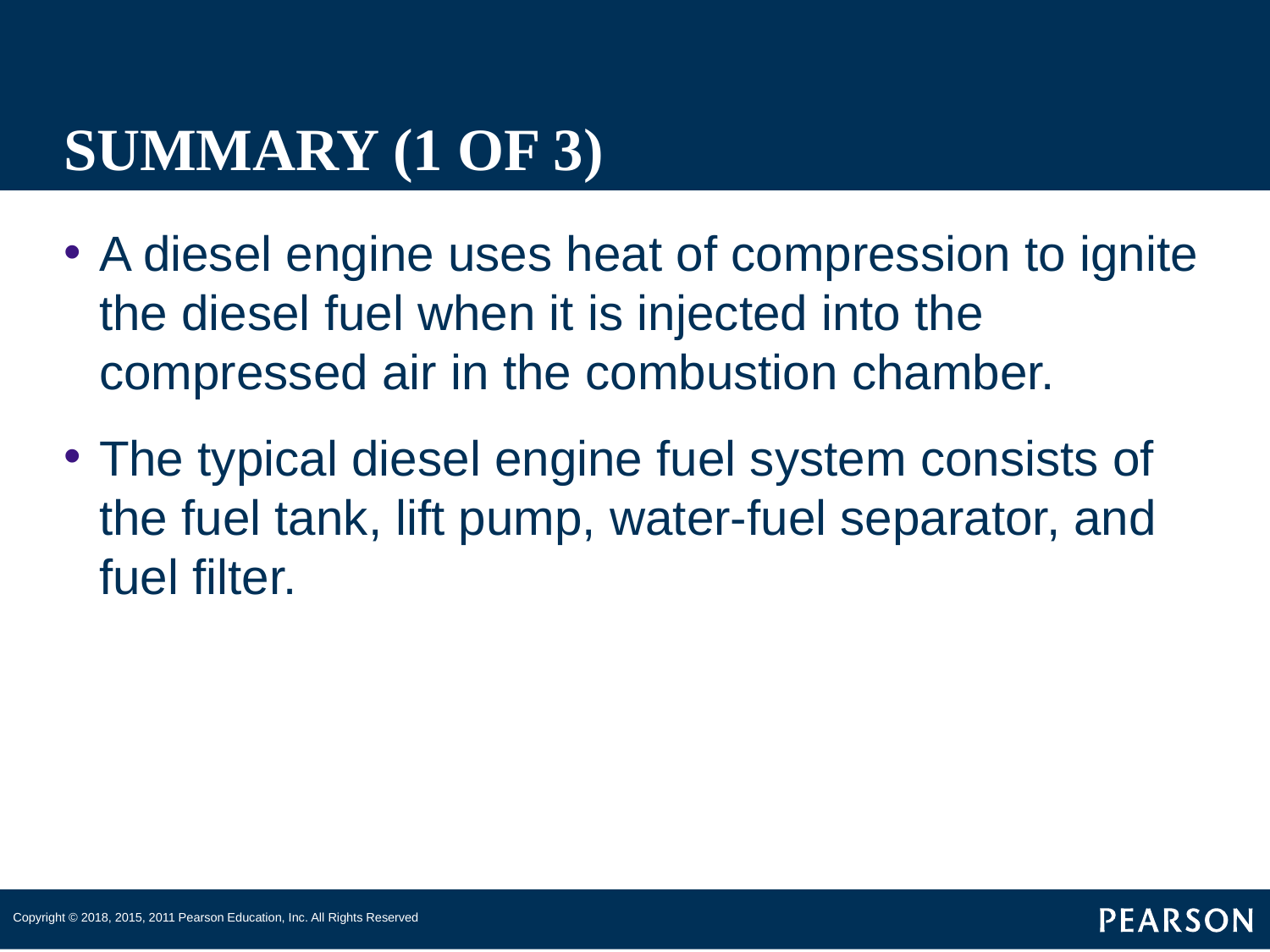

# SUMMARY (1 OF 3)
A diesel engine uses heat of compression to ignite the diesel fuel when it is injected into the compressed air in the combustion chamber.
The typical diesel engine fuel system consists of the fuel tank, lift pump, water-fuel separator, and fuel filter.